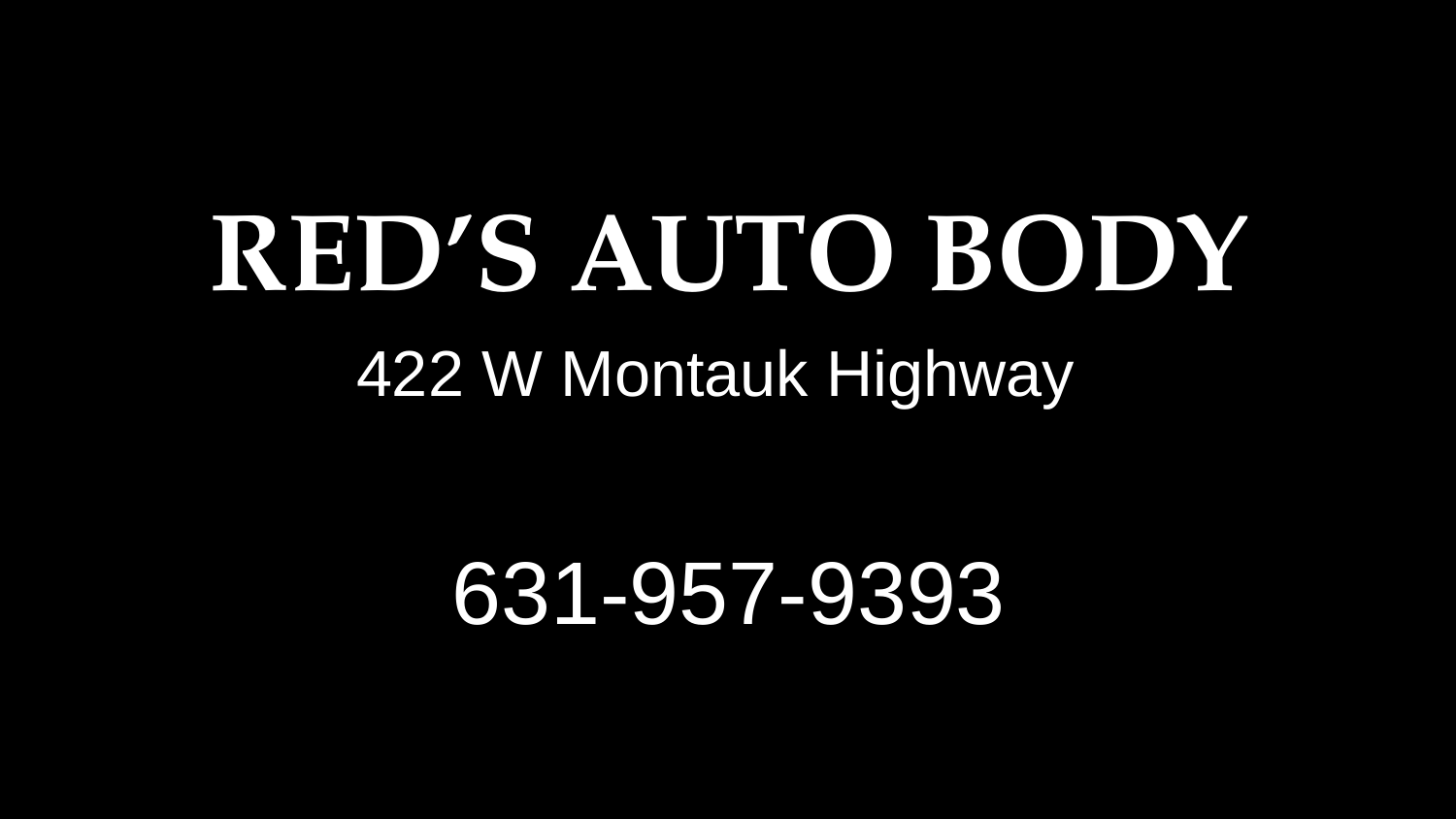

# Red’s auto body
422 W Montauk Highway
631-957-9393